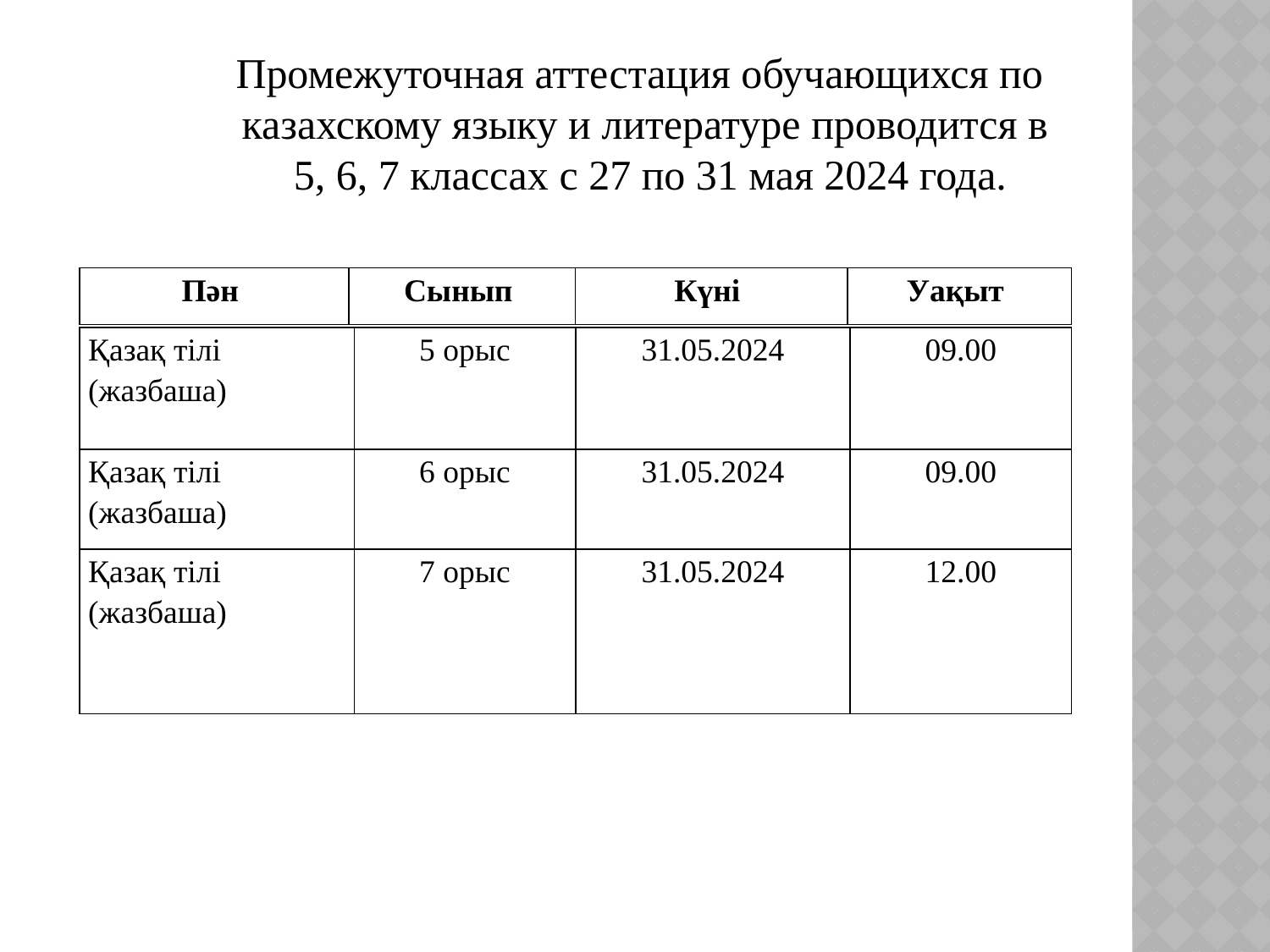

Промежуточная аттестация обучающихся по
казахскому языку и литературе проводится в
 5, 6, 7 классах с 27 по 31 мая 2024 года.
| Пән | Сынып | Күні | Уақыт |
| --- | --- | --- | --- |
| Қазақ тілі (жазбаша) | 5 орыс | 31.05.2024 | 09.00 |
| --- | --- | --- | --- |
| Қазақ тілі (жазбаша) | 6 орыс | 31.05.2024 | 09.00 |
| Қазақ тілі (жазбаша) | 7 орыс | 31.05.2024 | 12.00 |